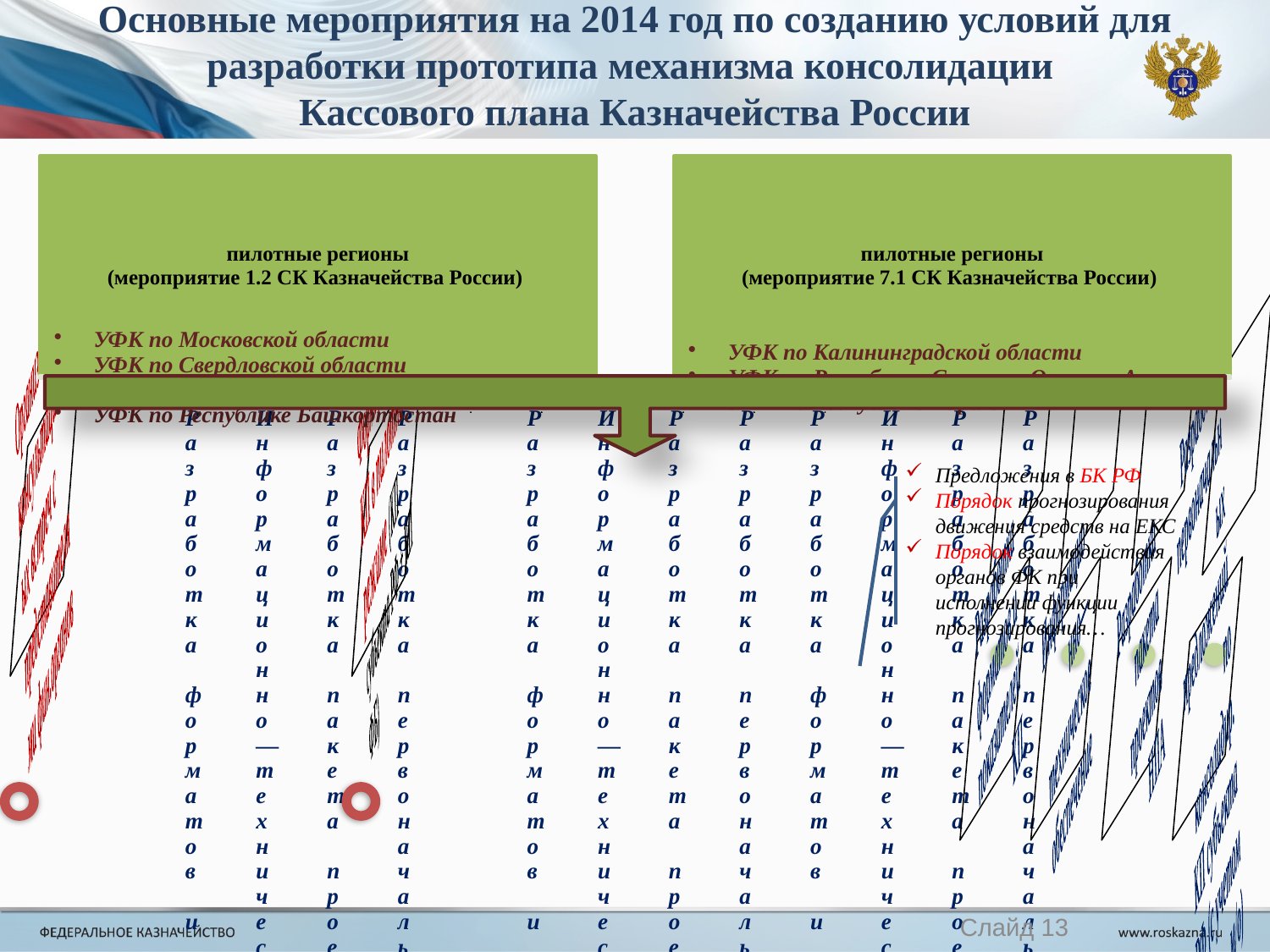

# Основные мероприятия на 2014 год по созданию условий для разработки прототипа механизма консолидации Кассового плана Казначейства России

пилотные регионы
(мероприятие 1.2 СК Казначейства России)
УФК по Московской области
УФК по Свердловской области
пилотные регионы
(мероприятие 7.1 СК Казначейства России)
УФК по Калининградской области
УФК по Республике Карелия
УФК по Саратовской области
УФК по Республике Северная Осетия- Алания

Предложения в БК РФ
Порядок прогнозирования движения средств на ЕКС
Порядок взаимодействия органов ФК при исполнении функции прогнозирования…
Слайд 13